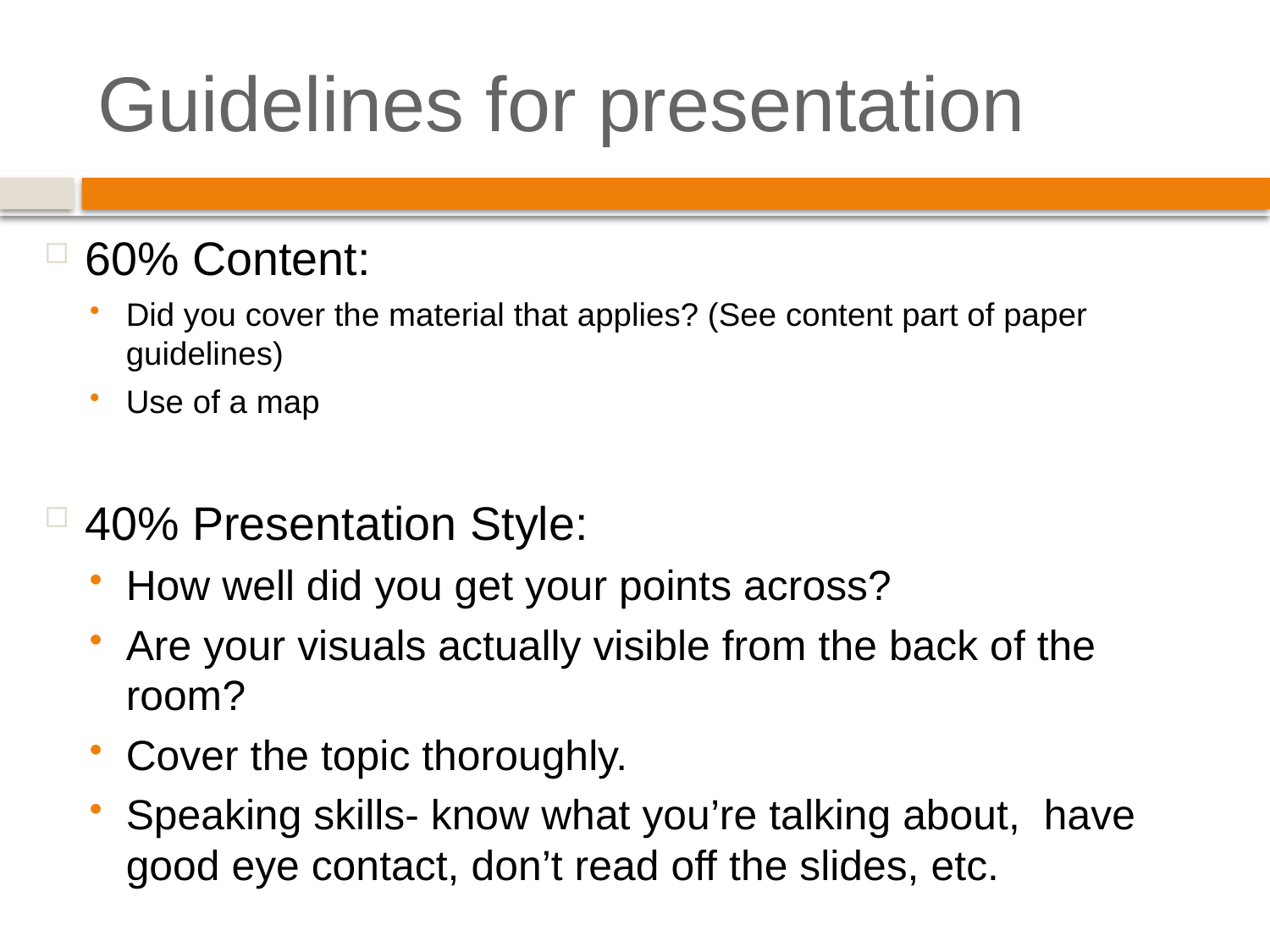

# Guidelines for presentation
60% Content:
Did you cover the material that applies? (See content part of paper guidelines)
Use of a map

40% Presentation Style:
How well did you get your points across?
Are your visuals actually visible from the back of the room?
Cover the topic thoroughly.
Speaking skills- know what you’re talking about,  have good eye contact, don’t read off the slides, etc.